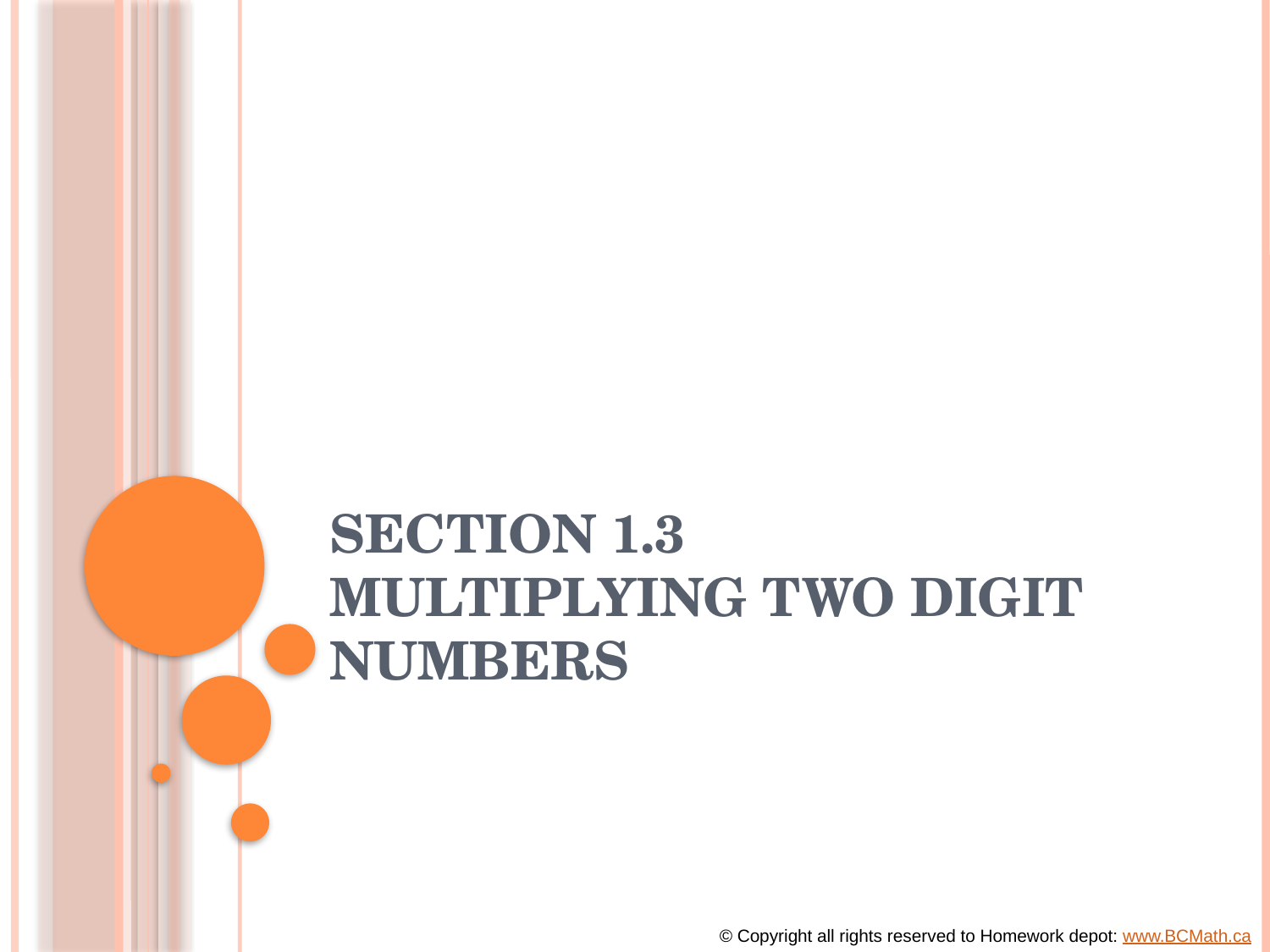

# Section 1.3 Multiplying Two Digit Numbers

© Copyright all rights reserved to Homework depot: www.BCMath.ca